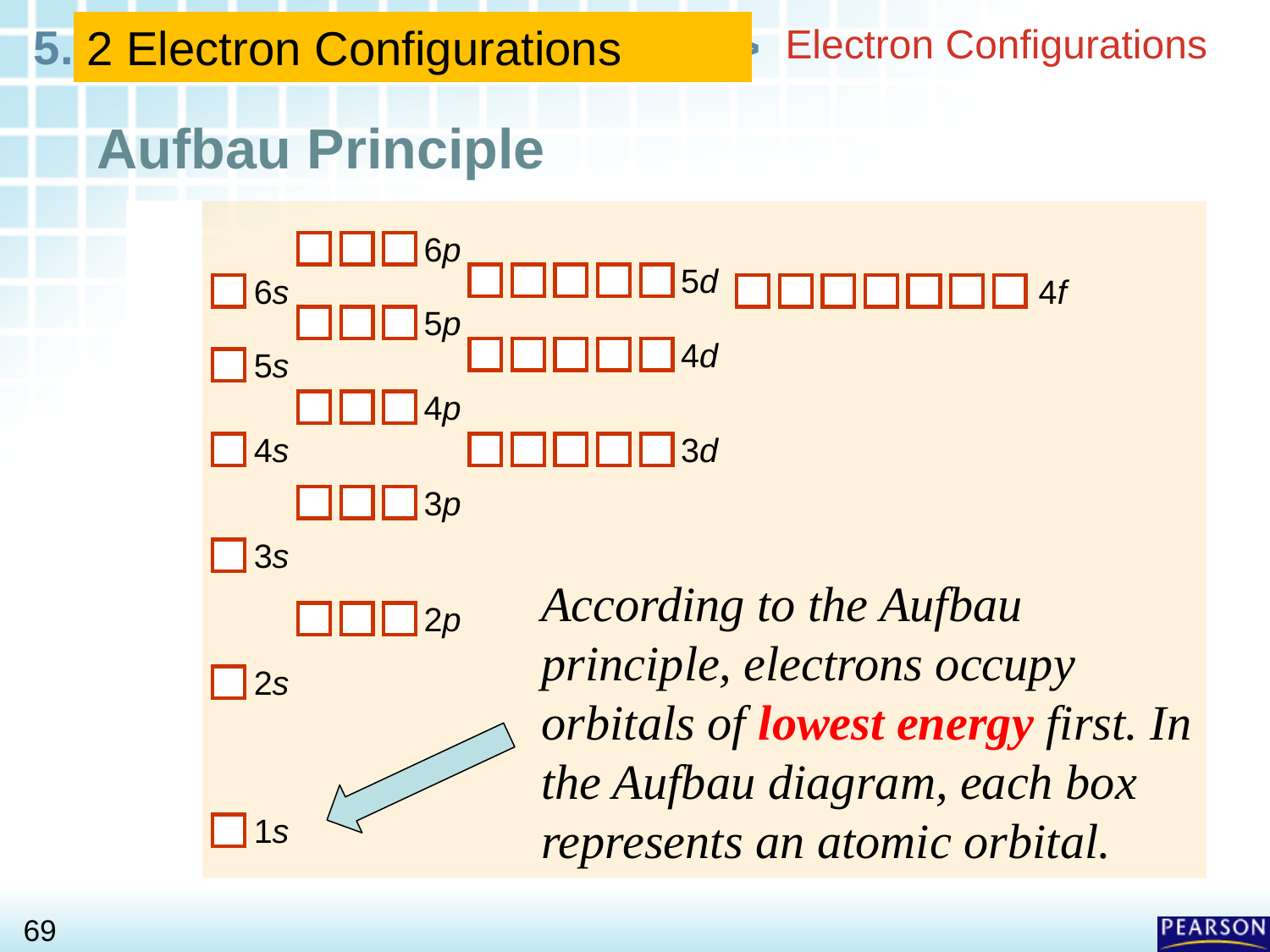

# Electron Configurations
2 Electron Configurations
Aufbau Principle

6p

5d
6s

4f

5p

4d
5s

4p

4s
3d

3p

3s
Increasing energy

2p

2s

1s

According to the Aufbau principle, electrons occupy orbitals of lowest energy first. In the Aufbau diagram, each box represents an atomic orbital.